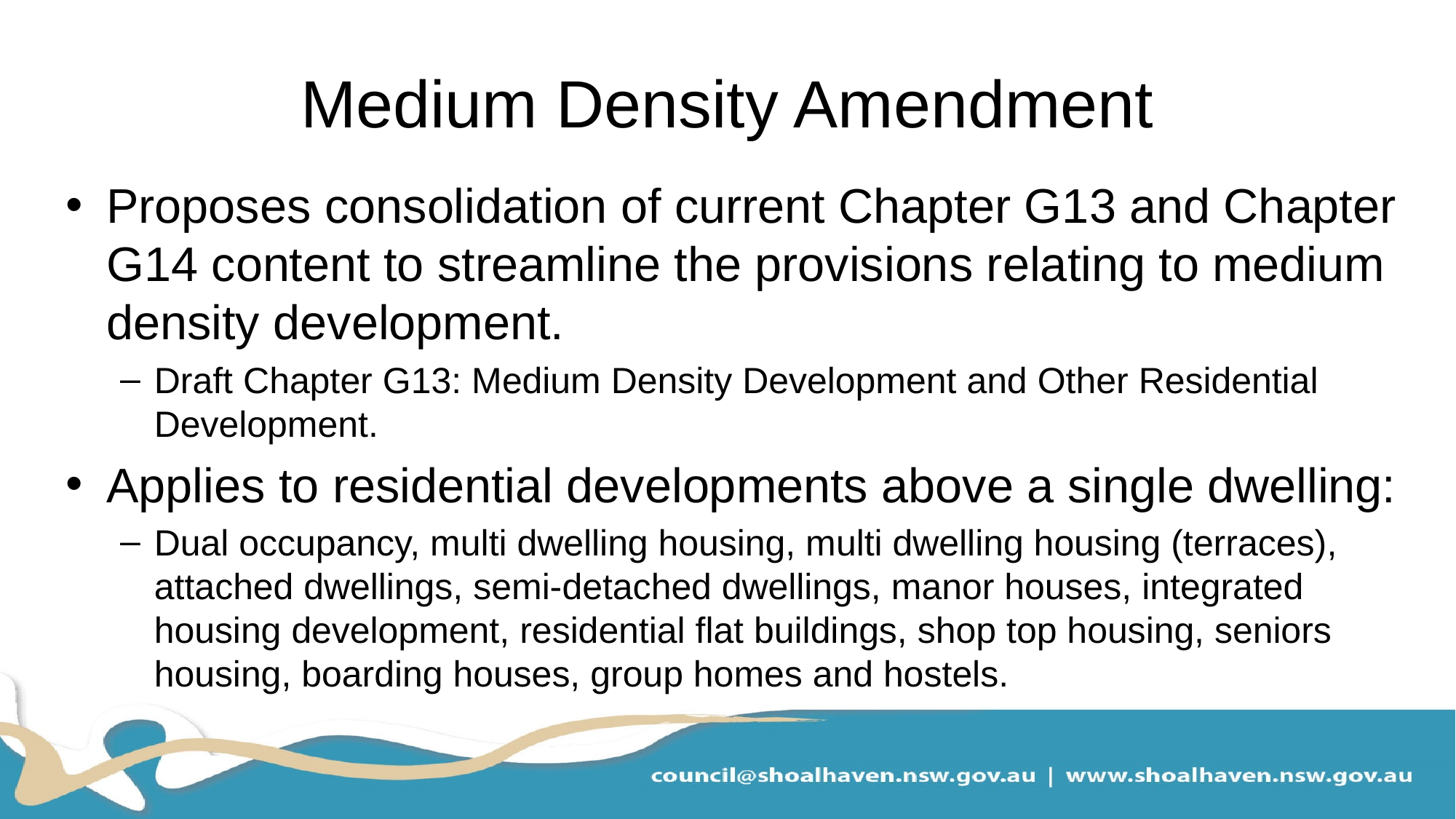

# Medium Density Amendment
Proposes consolidation of current Chapter G13 and Chapter G14 content to streamline the provisions relating to medium density development.
Draft Chapter G13: Medium Density Development and Other Residential Development.
Applies to residential developments above a single dwelling:
Dual occupancy, multi dwelling housing, multi dwelling housing (terraces), attached dwellings, semi-detached dwellings, manor houses, integrated housing development, residential flat buildings, shop top housing, seniors housing, boarding houses, group homes and hostels.